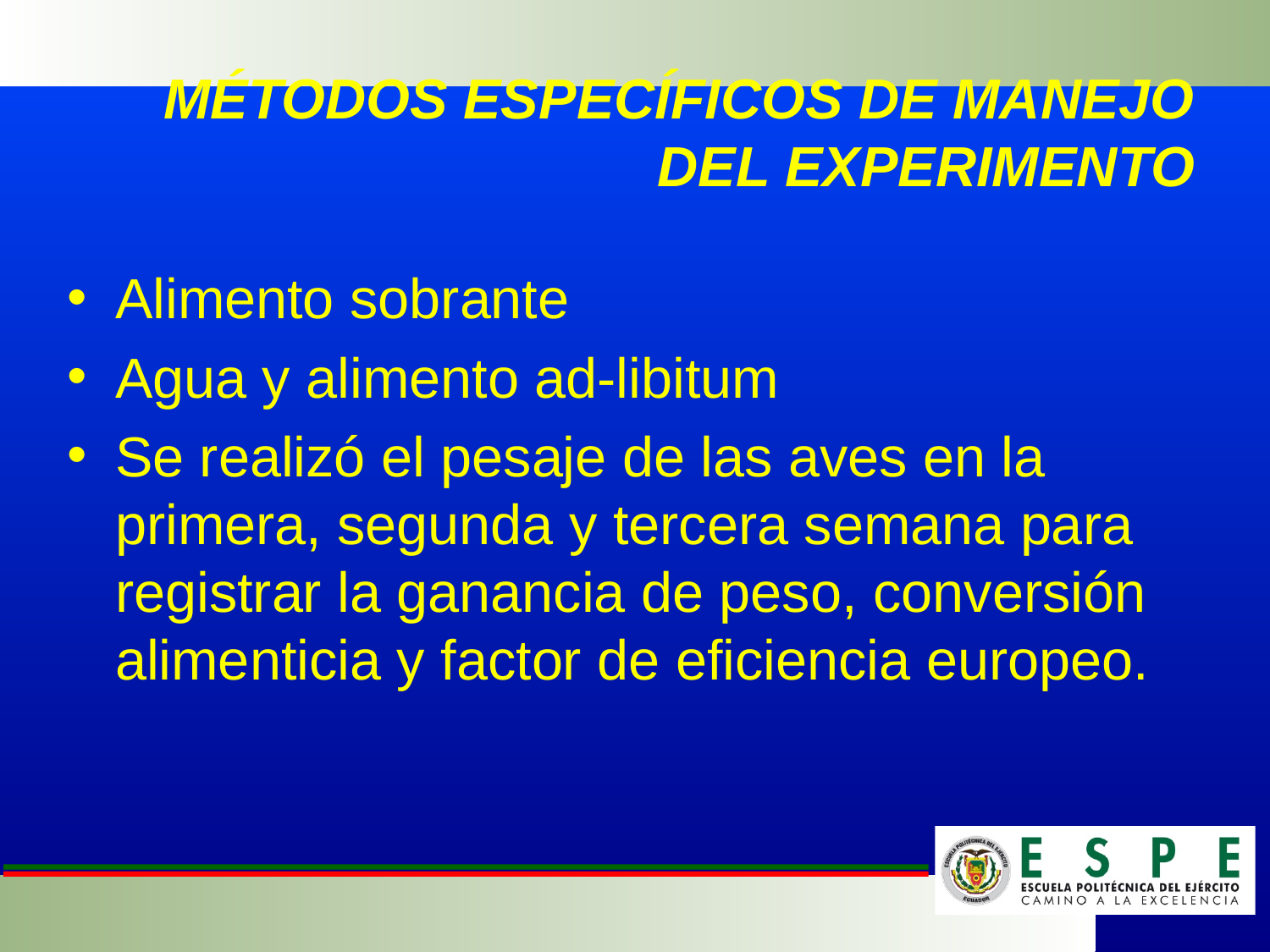

# MÉTODOS ESPECÍFICOS DE MANEJO DEL EXPERIMENTO
Alimento sobrante
Agua y alimento ad-libitum
Se realizó el pesaje de las aves en la primera, segunda y tercera semana para registrar la ganancia de peso, conversión alimenticia y factor de eficiencia europeo.